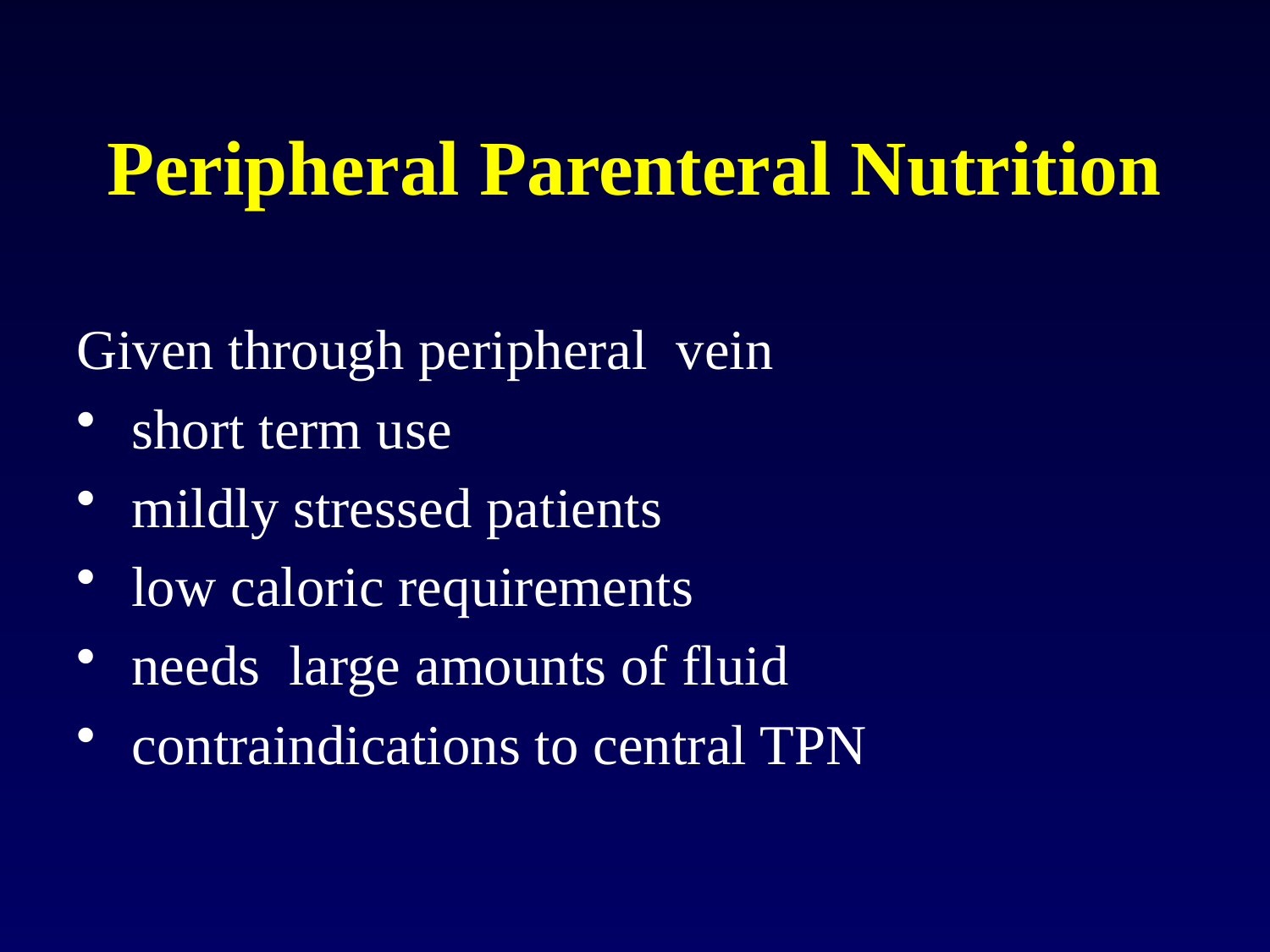

# Peripheral Parenteral Nutrition
Given through peripheral  vein
short term use
mildly stressed patients
low caloric requirements
needs  large amounts of fluid
contraindications to central TPN